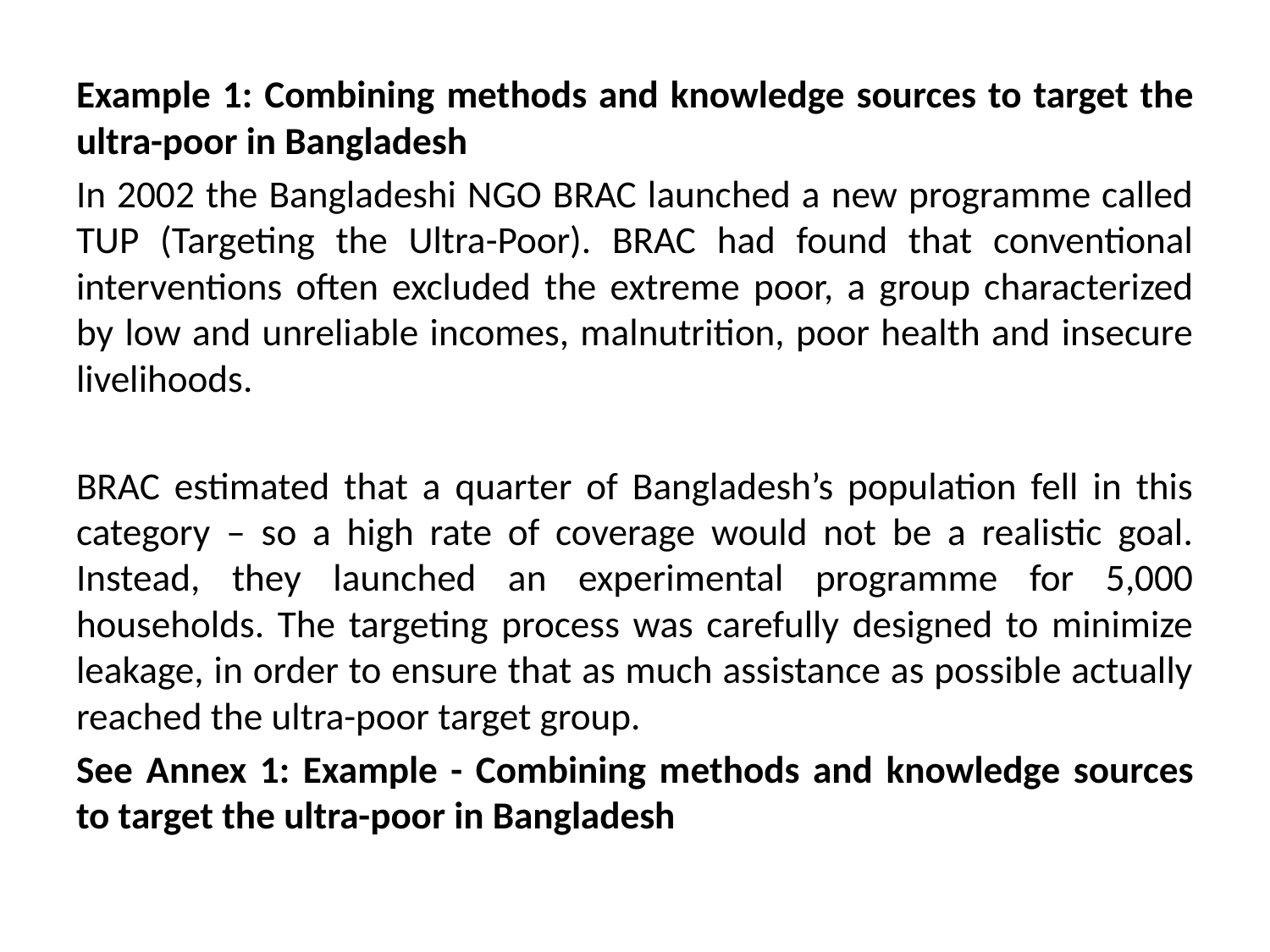

Example 1: Combining methods and knowledge sources to target the ultra-poor in Bangladesh
In 2002 the Bangladeshi NGO BRAC launched a new programme called TUP (Targeting the Ultra-Poor). BRAC had found that conventional interventions often excluded the extreme poor, a group characterized by low and unreliable incomes, malnutrition, poor health and insecure livelihoods.

BRAC estimated that a quarter of Bangladesh’s population fell in this category – so a high rate of coverage would not be a realistic goal. Instead, they launched an experimental programme for 5,000 households. The targeting process was carefully designed to minimize leakage, in order to ensure that as much assistance as possible actually reached the ultra-poor target group.
See Annex 1: Example - Combining methods and knowledge sources to target the ultra-poor in Bangladesh